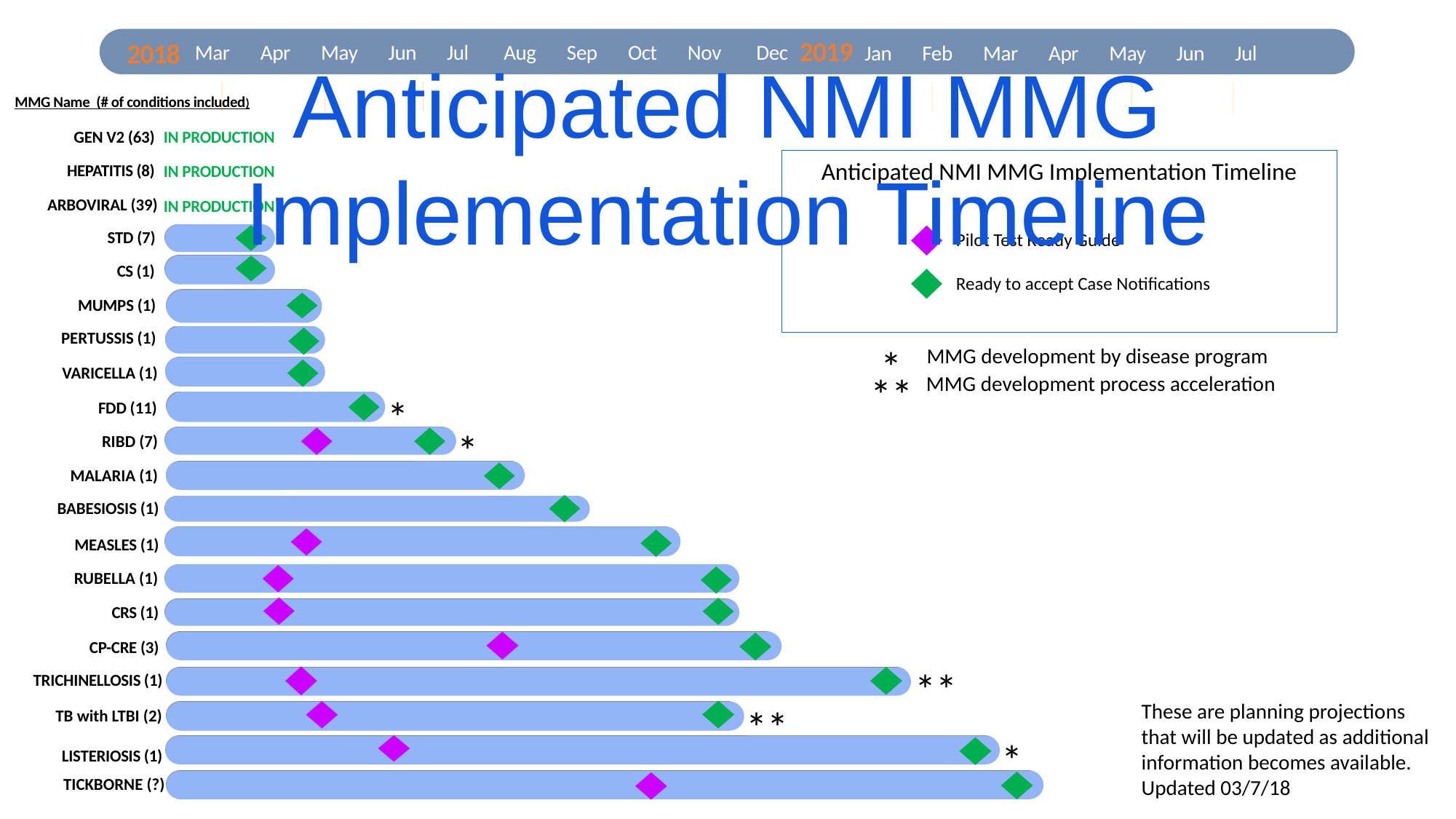

4

       Mar       Apr       May       Jun       Jul        Aug       Sep       Oct       Nov        Dec
2019
2018
       Jan       Feb       Mar       Apr       May       Jun       Jul
Feb
MMG Name  (# of conditions included)
GEN V2 (63)
HEPATITIS (8)
ARBOVIRAL (39)
IN PRODUCTION
Anticipated NMI MMG Implementation Timeline

Pilot Test Ready Guide

Ready to accept Case Notifications

IN PRODUCTION
IN PRODUCTION

STD (7)

CS (1)

MUMPS (1)

PERTUSSIS (1)

VARICELLA (1)

*
      MMG development by disease program
**
      MMG development process acceleration
*

FDD (11)
*

RIBD (7)

MALARIA (1)

BABESIOSIS (1)

MEASLES (1)

RUBELLA (1)

CRS (1)

CP-CRE (3)
**

TRICHINELLOSIS (1)

These are planning projections that will be updated as additional information becomes available.
Updated 03/7/18
**

TB with LTBI (2)
*

LISTERIOSIS (1)

TICKBORNE (?)
Anticipated NMI MMG Implementation Timeline